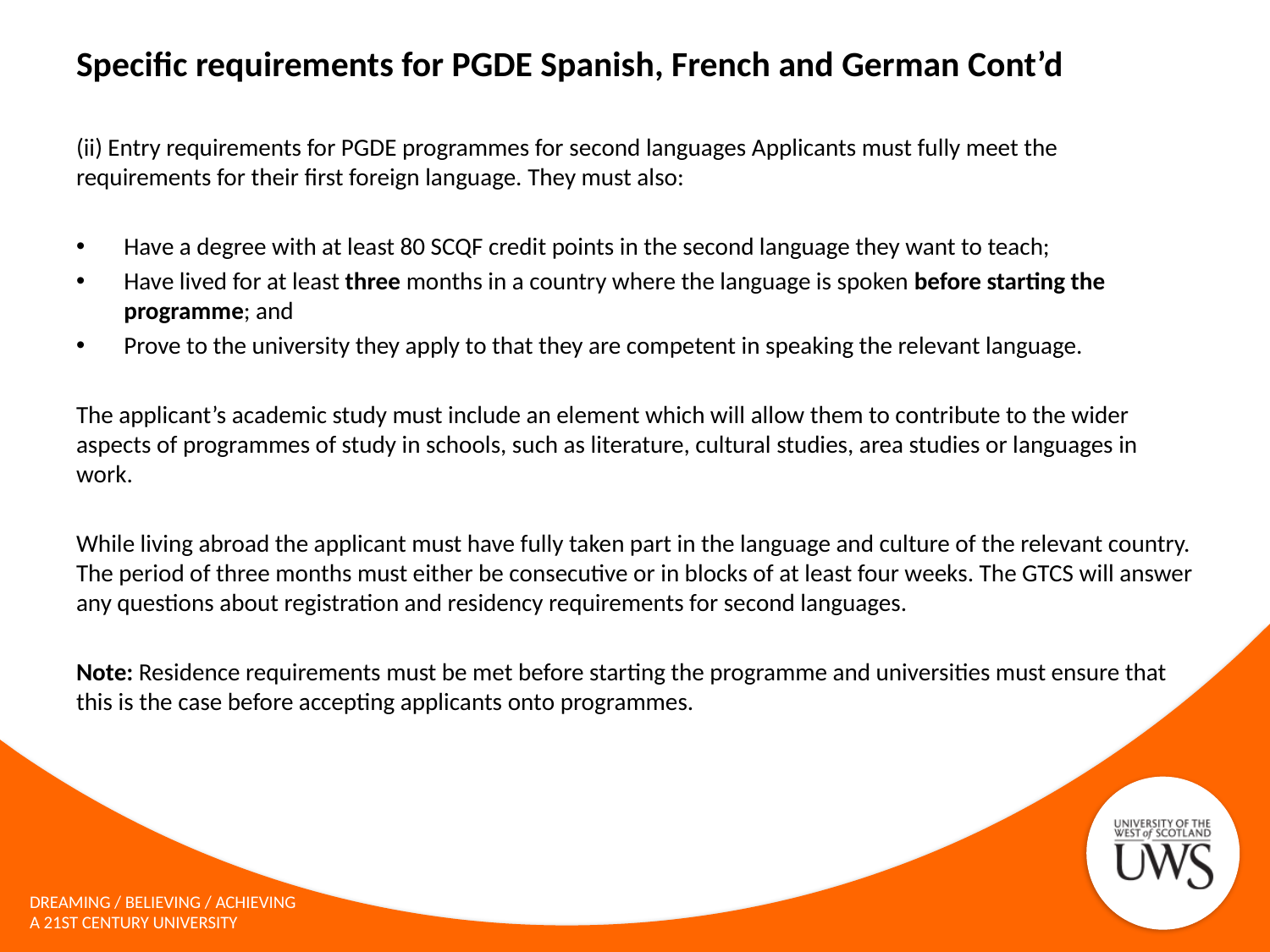

# Specific requirements for PGDE Spanish, French and German Cont’d
(ii) Entry requirements for PGDE programmes for second languages Applicants must fully meet the requirements for their first foreign language. They must also:

Have a degree with at least 80 SCQF credit points in the second language they want to teach;
Have lived for at least three months in a country where the language is spoken before starting the programme; and
Prove to the university they apply to that they are competent in speaking the relevant language.

The applicant’s academic study must include an element which will allow them to contribute to the wider aspects of programmes of study in schools, such as literature, cultural studies, area studies or languages in work.

While living abroad the applicant must have fully taken part in the language and culture of the relevant country. The period of three months must either be consecutive or in blocks of at least four weeks. The GTCS will answer any questions about registration and residency requirements for second languages.

Note: Residence requirements must be met before starting the programme and universities must ensure that this is the case before accepting applicants onto programmes.